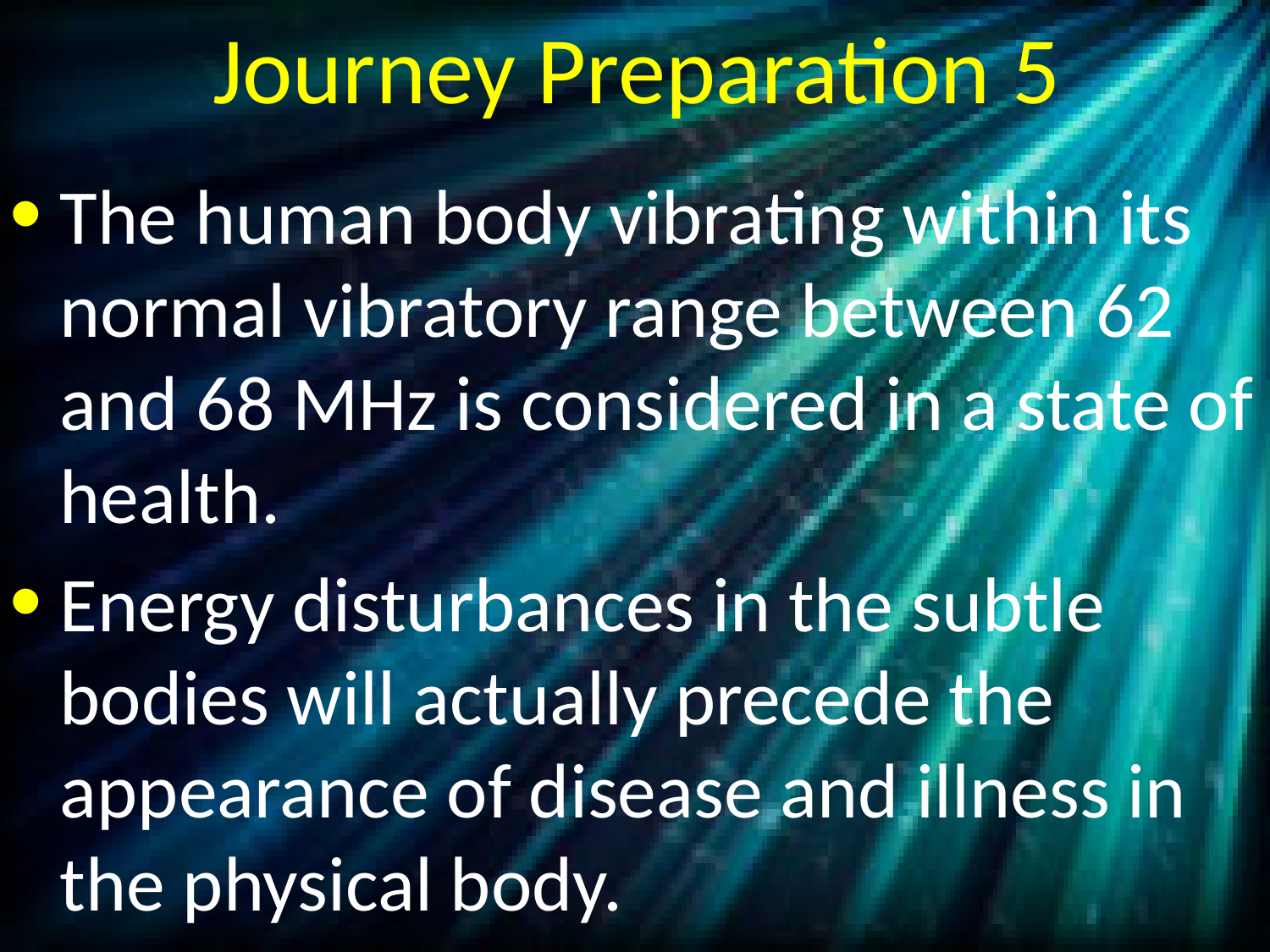

# Journey Preparation 5
The human body vibrating within its normal vibratory range between 62 and 68 MHz is considered in a state of health.
Energy disturbances in the subtle bodies will actually precede the appearance of disease and illness in the physical body.